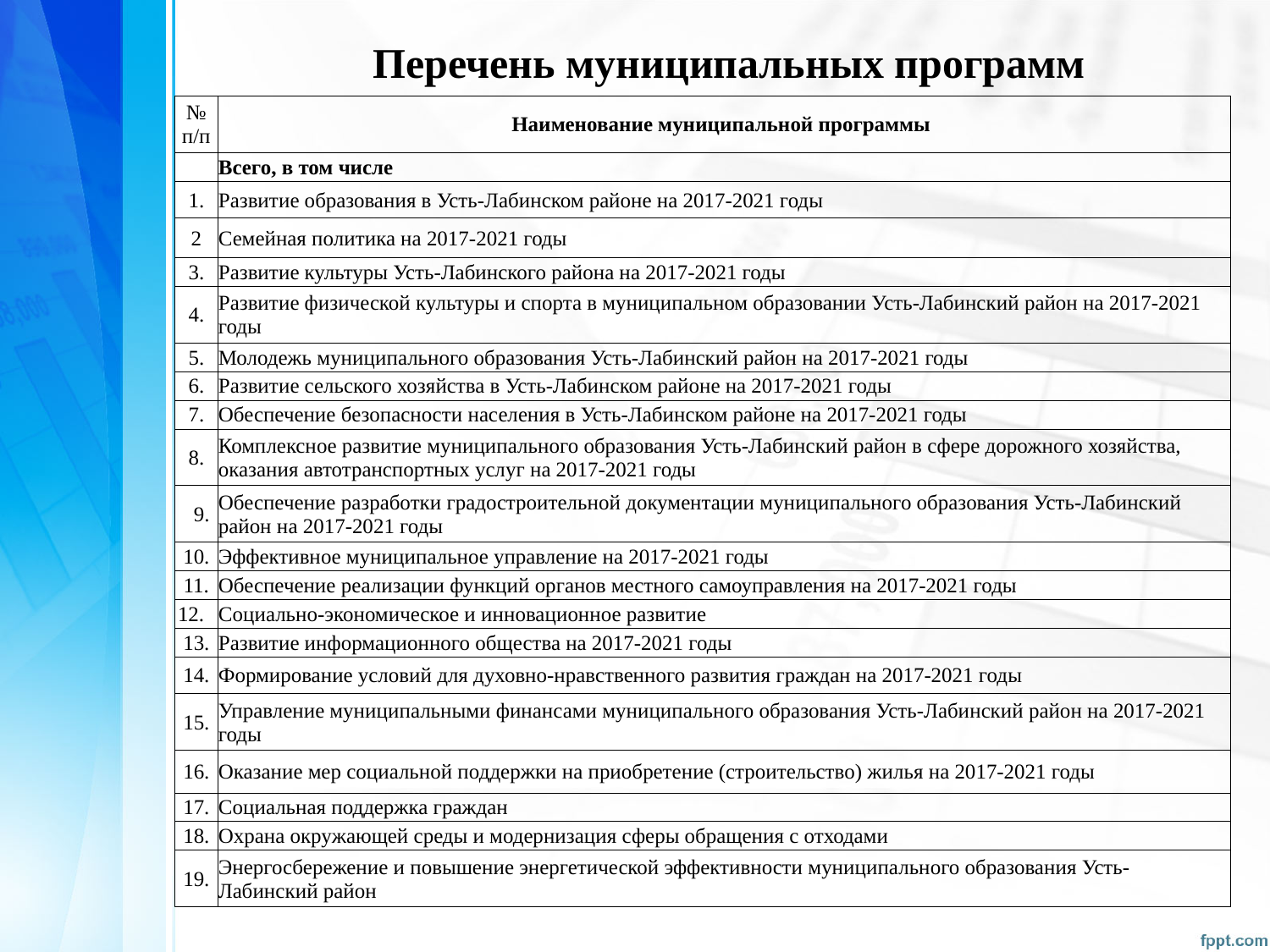

Перечень муниципальных программ

| № п/п | Наименование муниципальной программы |
| --- | --- |
|  | Всего, в том числе |
| 1. | Развитие образования в Усть-Лабинском районе на 2017-2021 годы |
| 2 | Семейная политика на 2017-2021 годы |
| 3. | Развитие культуры Усть-Лабинского района на 2017-2021 годы |
| 4. | Развитие физической культуры и спорта в муниципальном образовании Усть-Лабинский район на 2017-2021 годы |
| 5. | Молодежь муниципального образования Усть-Лабинский район на 2017-2021 годы |
| 6. | Развитие сельского хозяйства в Усть-Лабинском районе на 2017-2021 годы |
| 7. | Обеспечение безопасности населения в Усть-Лабинском районе на 2017-2021 годы |
| 8. | Комплексное развитие муниципального образования Усть-Лабинский район в сфере дорожного хозяйства, оказания автотранспортных услуг на 2017-2021 годы |
| 9. | Обеспечение разработки градостроительной документации муниципального образования Усть-Лабинский район на 2017-2021 годы |
| 10. | Эффективное муниципальное управление на 2017-2021 годы |
| 11. | Обеспечение реализации функций органов местного самоуправления на 2017-2021 годы |
| 12. | Социально-экономическое и инновационное развитие |
| 13. | Развитие информационного общества на 2017-2021 годы |
| 14. | Формирование условий для духовно-нравственного развития граждан на 2017-2021 годы |
| 15. | Управление муниципальными финансами муниципального образования Усть-Лабинский район на 2017-2021 годы |
| 16. | Оказание мер социальной поддержки на приобретение (строительство) жилья на 2017-2021 годы |
| 17. | Социальная поддержка граждан |
| 18. | Охрана окружающей среды и модернизация сферы обращения с отходами |
| 19. | Энергосбережение и повышение энергетической эффективности муниципального образования Усть-Лабинский район |